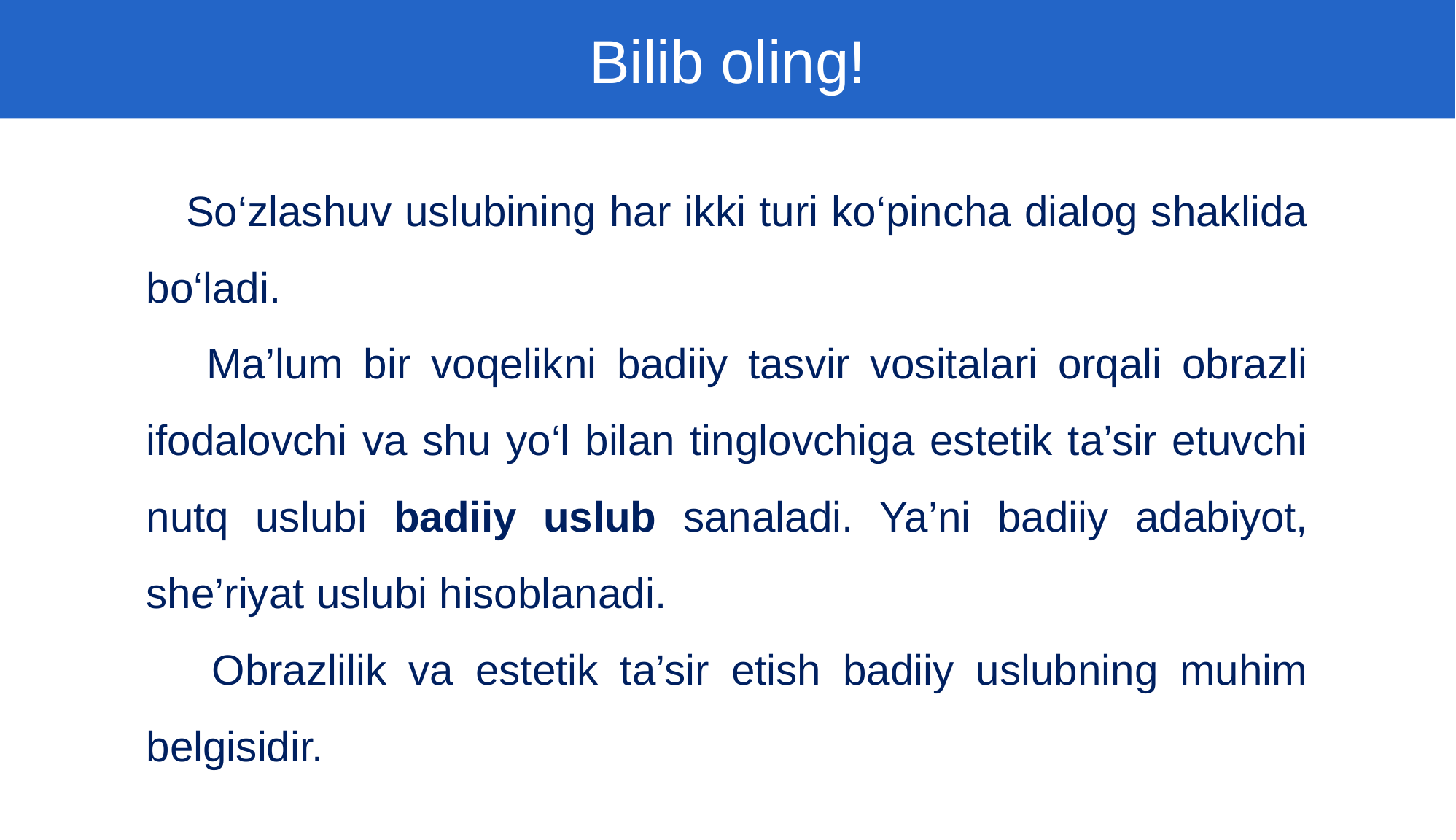

Bilib oling!

   So‘zlashuv uslubining har ikki turi ko‘pincha dialog shaklida bo‘ladi.
   Ma’lum bir voqelikni badiiy tasvir vositalari orqali obrazli ifodalovchi va shu yo‘l bilan tinglovchiga estetik ta’sir etuvchi nutq uslubi badiiy uslub sanaladi. Ya’ni badiiy adabiyot, she’riyat uslubi hisoblanadi.
   Obrazlilik va estetik ta’sir etish badiiy uslubning muhim belgisidir.